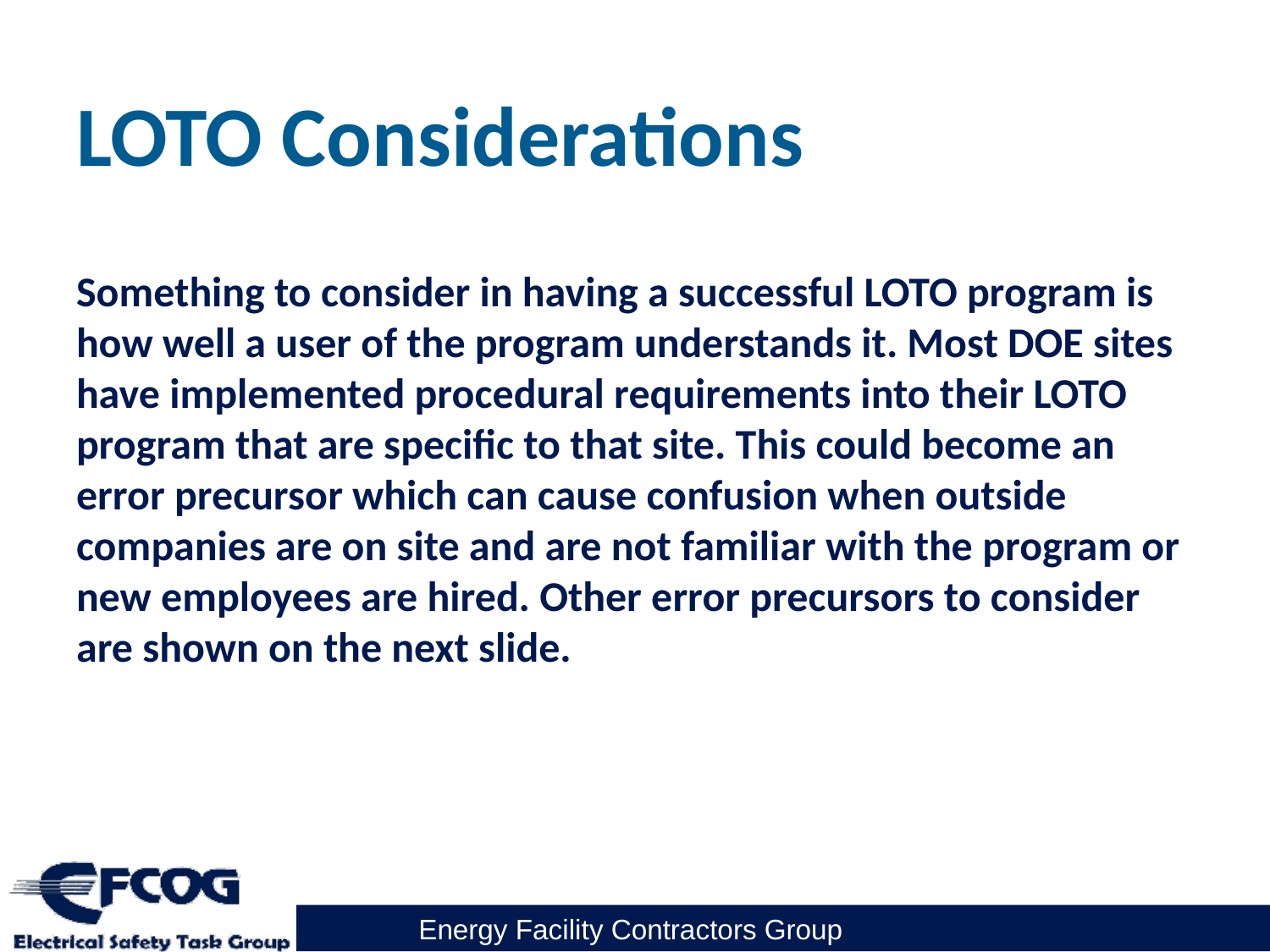

# LOTO Considerations

Something to consider in having a successful LOTO program is how well a user of the program understands it. Most DOE sites have implemented procedural requirements into their LOTO program that are specific to that site. This could become an error precursor which can cause confusion when outside companies are on site and are not familiar with the program or new employees are hired. Other error precursors to consider are shown on the next slide.